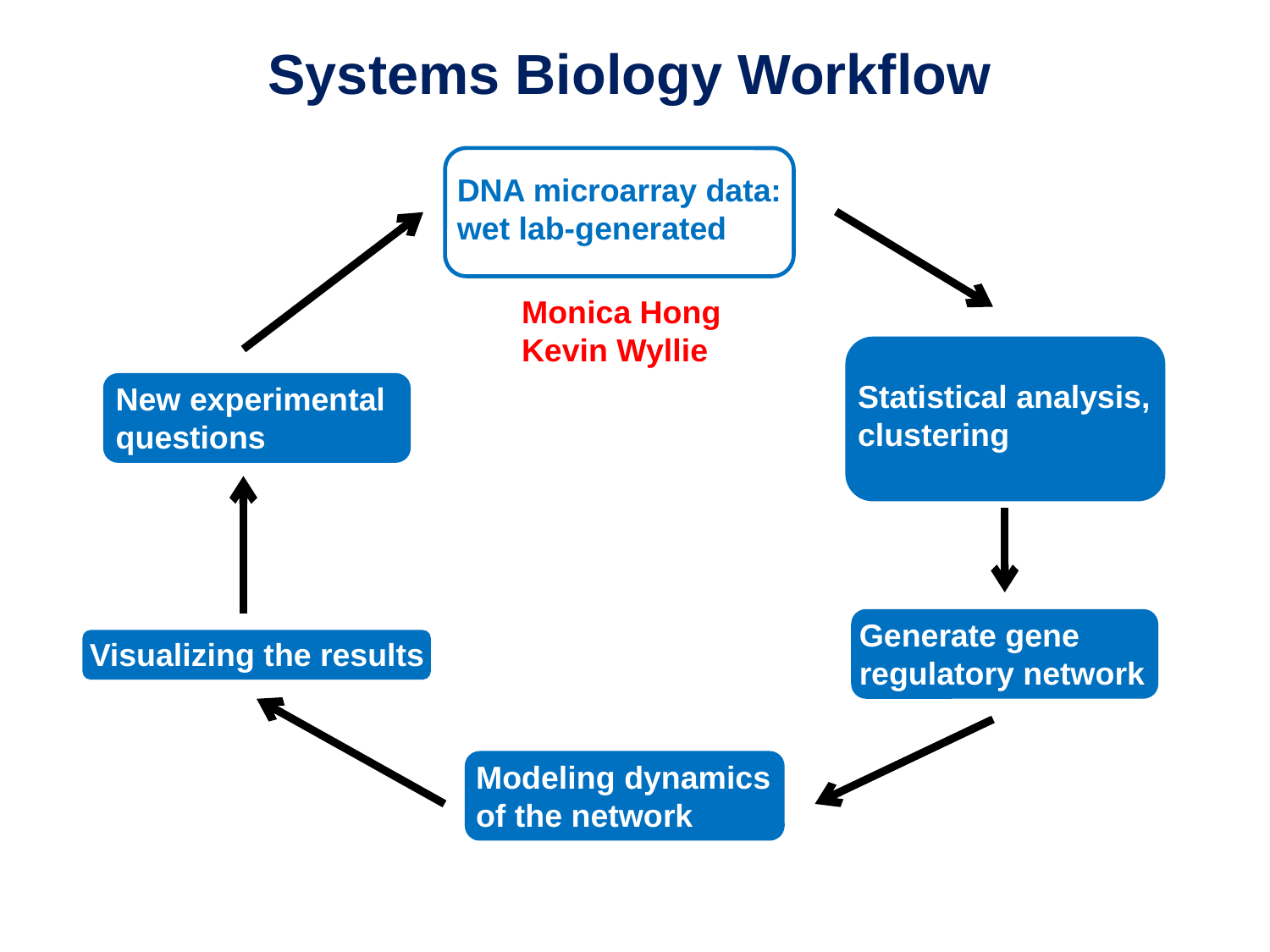

Systems Biology Workflow

DNA microarray data:
wet lab-generated
Monica Hong
Kevin Wyllie

Statistical analysis,
clustering

New experimental questions

Generate gene regulatory network
Visualizing the results

Modeling dynamics of the network